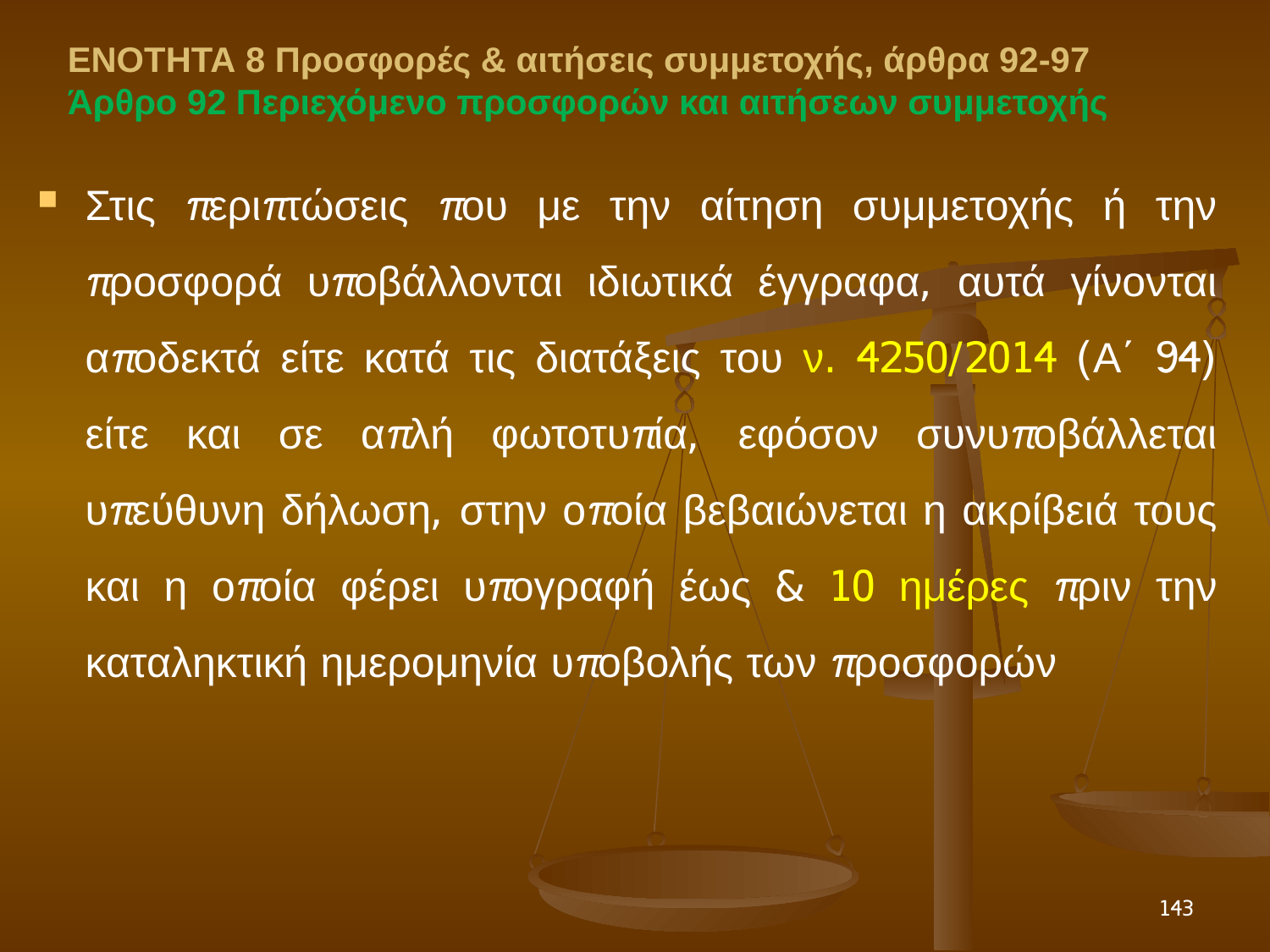

ΕΝΟΤΗΤΑ 8 Προσφορές & αιτήσεις συμμετοχής, άρθρα 92-97
Άρθρο 92 Περιεχόμενο προσφορών και αιτήσεων συμμετοχής
Στις περιπτώσεις που με την αίτηση συμμετοχής ή την προσφορά υποβάλλονται ιδιωτικά έγγραφα, αυτά γίνονται αποδεκτά είτε κατά τις διατάξεις του ν. 4250/2014 (Α΄ 94) είτε και σε απλή φωτοτυπία, εφόσον συνυποβάλλεται υπεύθυνη δήλωση, στην οποία βεβαιώνεται η ακρίβειά τους και η οποία φέρει υπογραφή έως & 10 ημέρες πριν την καταληκτική ημερομηνία υποβολής των προσφορών
143